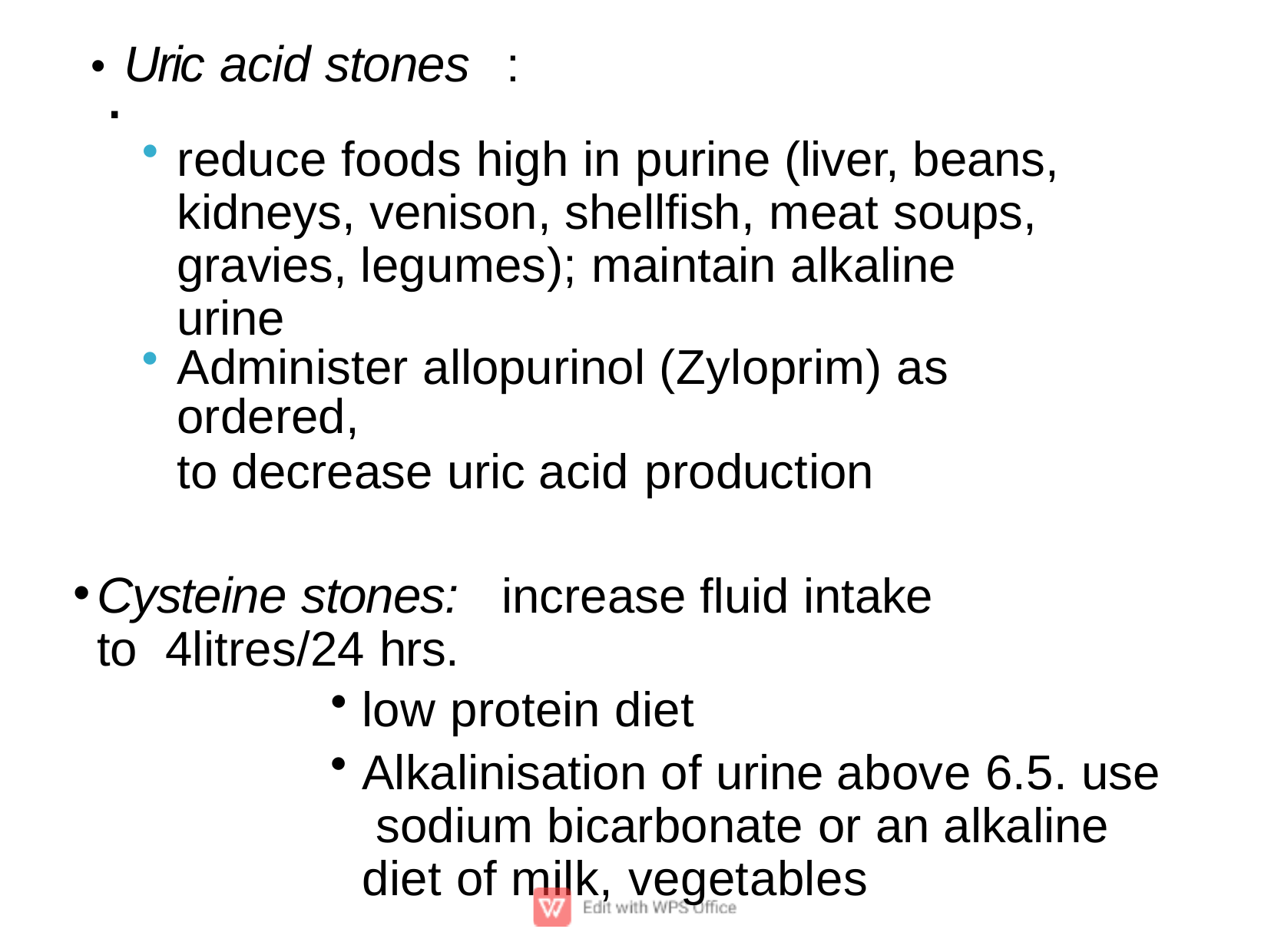

•.Uric acid stones	:
reduce foods high in purine (liver, beans,  kidneys, venison, shellﬁsh, meat soups,  gravies, legumes); maintain alkaline urine
Administer allopurinol (Zyloprim) as ordered,
to decrease uric acid production

Cysteine stones:	increase ﬂuid intake to  4litres/24 hrs.
low protein diet
Alkalinisation of urine above 6.5. use  sodium bicarbonate or an alkaline  diet of milk, vegetables